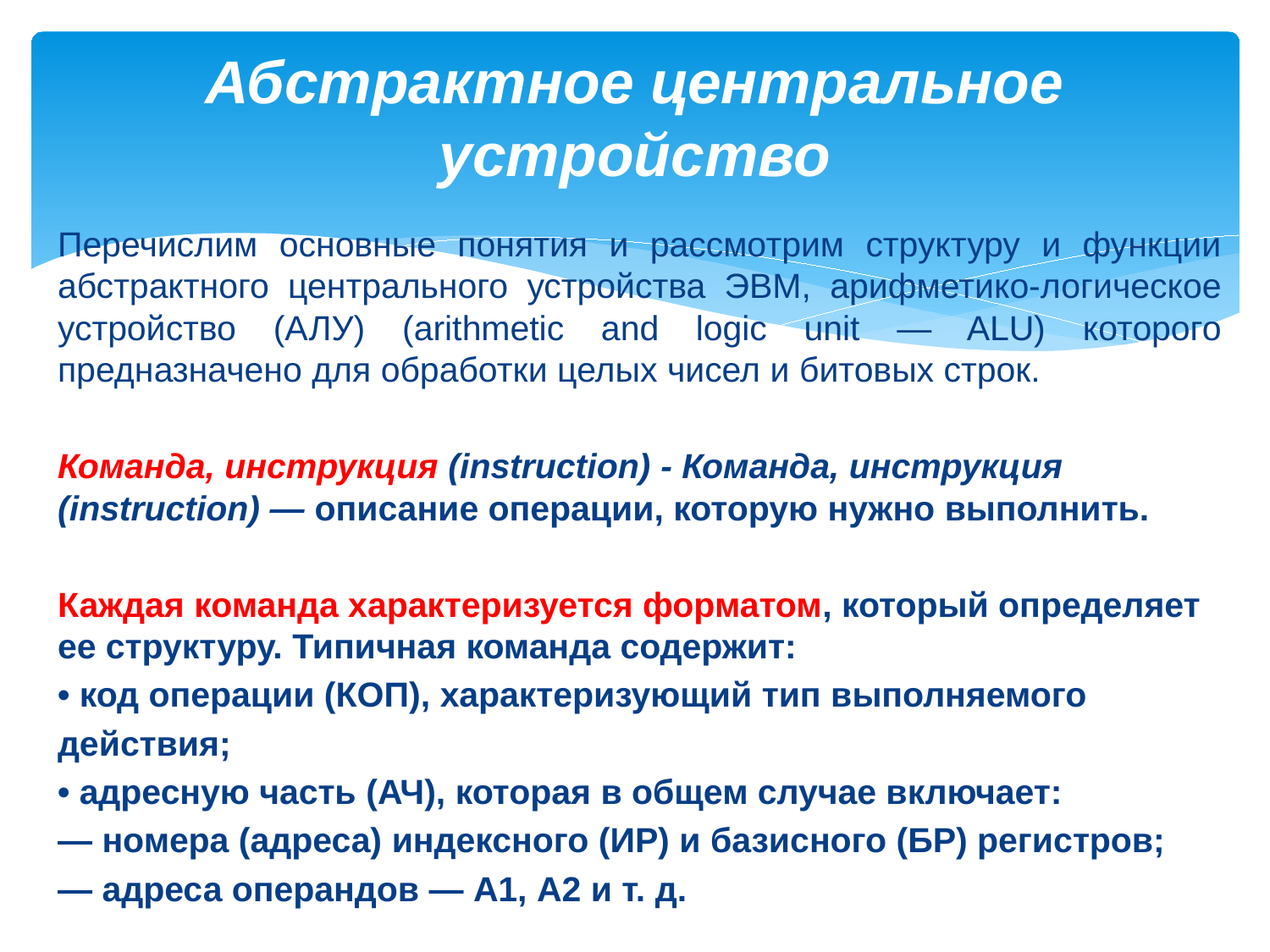

# Абстрактное центральное устройство
Перечислим основные понятия и рассмотрим структуру и функции абстрактного центрального устройства ЭВМ, арифметико-логическое устройство (АЛУ) (arithmetic and logic unit — ALU) которого предназначено для обработки целых чисел и битовых строк.

Команда, инструкция (instruction) - Команда, инструкция (instruction) — описание операции, которую нужно выполнить.

Каждая команда характеризуется форматом, который определяет ее структуру. Типичная команда содержит:
• код операции (КОП), характеризующий тип выполняемого
действия;
• адресную часть (АЧ), которая в общем случае включает:
— номера (адреса) индексного (ИР) и базисного (БР) регистров;
— адреса операндов — А1, А2 и т. д.